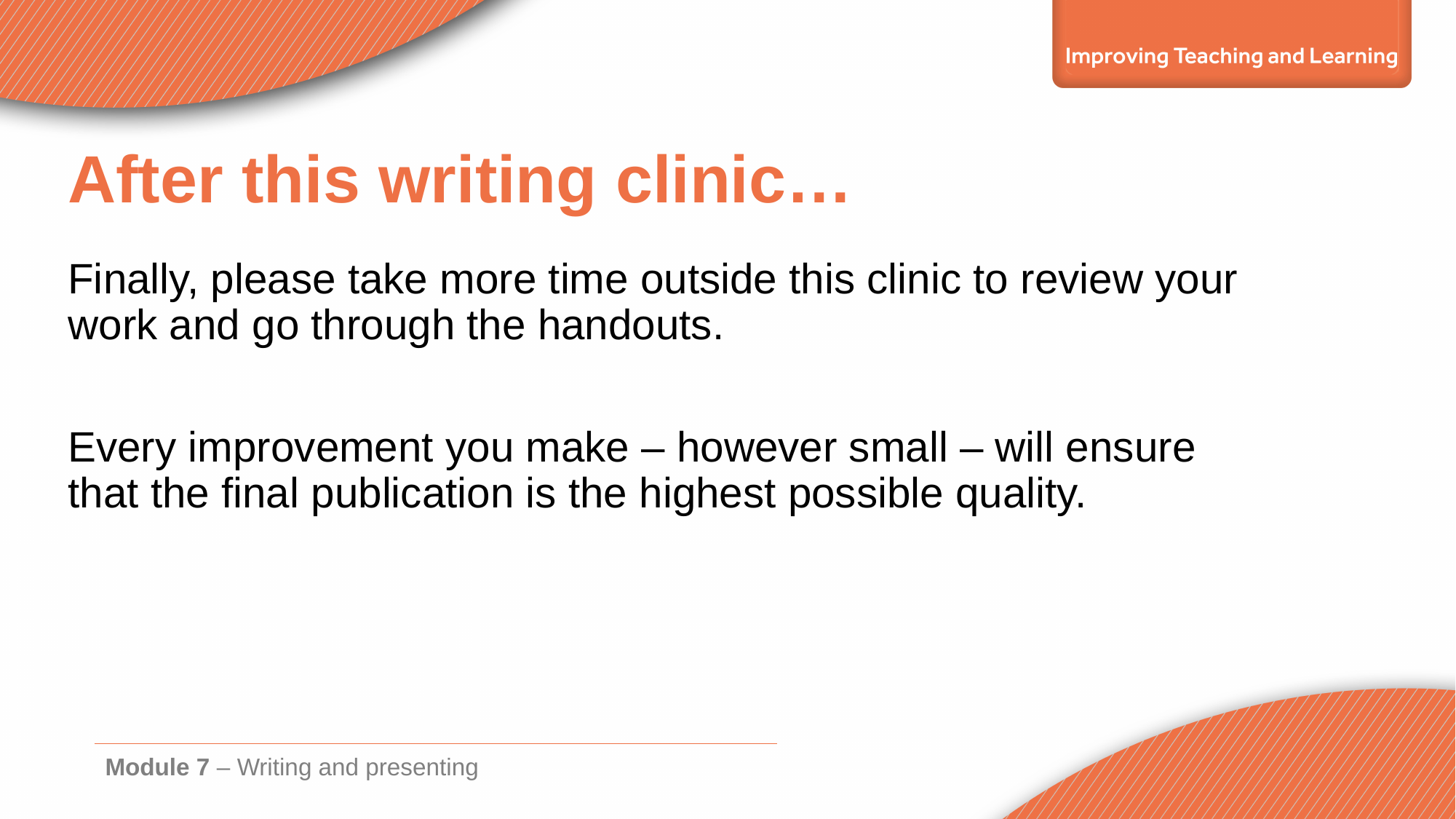

After this writing clinic…
Finally, please take more time outside this clinic to review your work and go through the handouts.

Every improvement you make – however small – will ensure that the final publication is the highest possible quality.

Module 7 – Writing and presenting